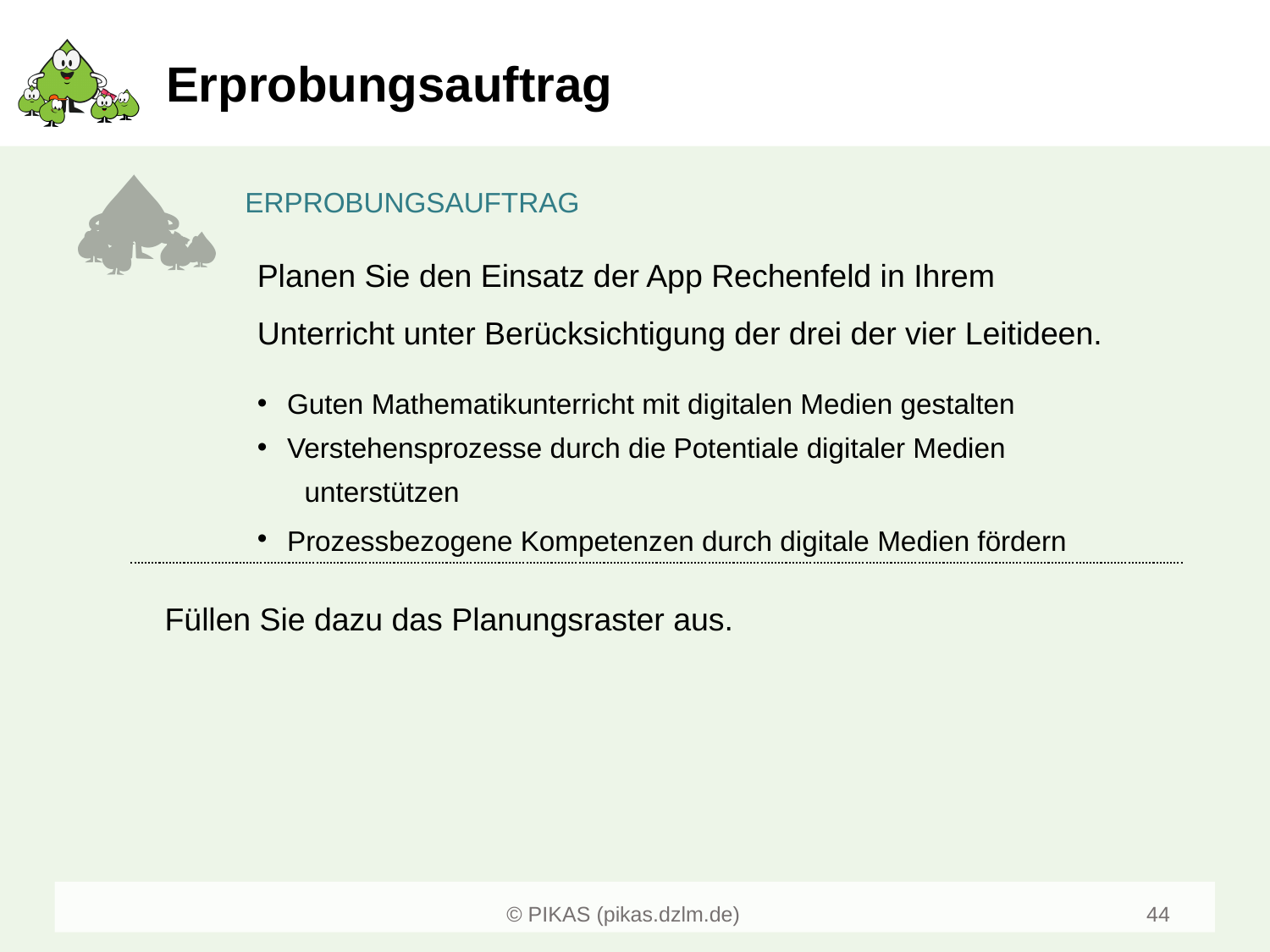

# Erprobungsauftrag
Planen Sie den Einsatz der App Rechenfeld in Ihrem Unterricht unter Berücksichtigung der drei der vier Leitideen.

Guten Mathematikunterricht mit digitalen Medien gestalten
Verstehensprozesse durch die Potentiale digitaler Medien
      unterstützen
Prozessbezogene Kompetenzen durch digitale Medien fördern
Füllen Sie dazu das Planungsraster aus.

44